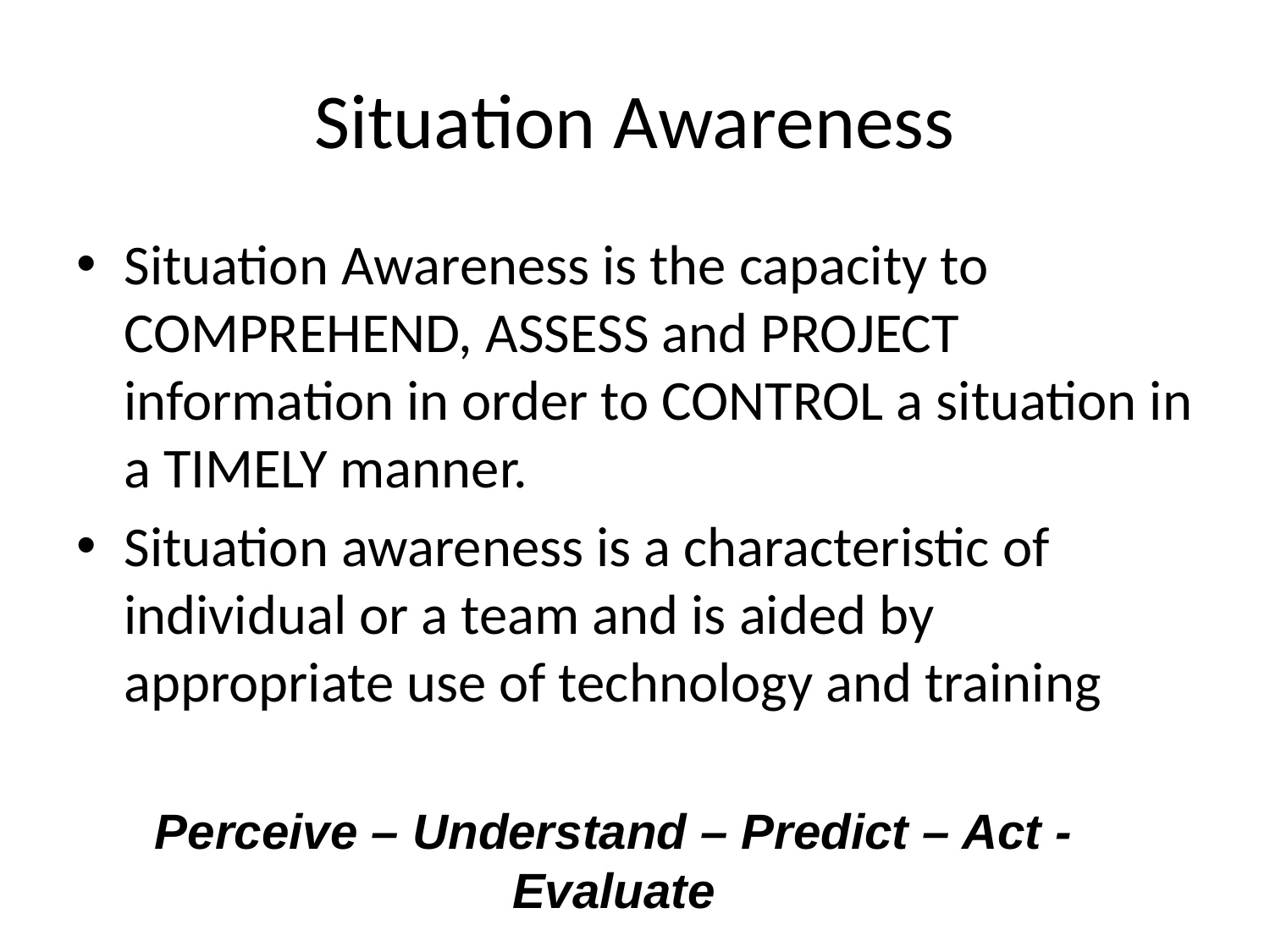

# Situation Awareness
Situation Awareness is the capacity to COMPREHEND, ASSESS and PROJECT information in order to CONTROL a situation in a TIMELY manner.
Situation awareness is a characteristic of individual or a team and is aided by appropriate use of technology and training
Perceive – Understand – Predict – Act - Evaluate